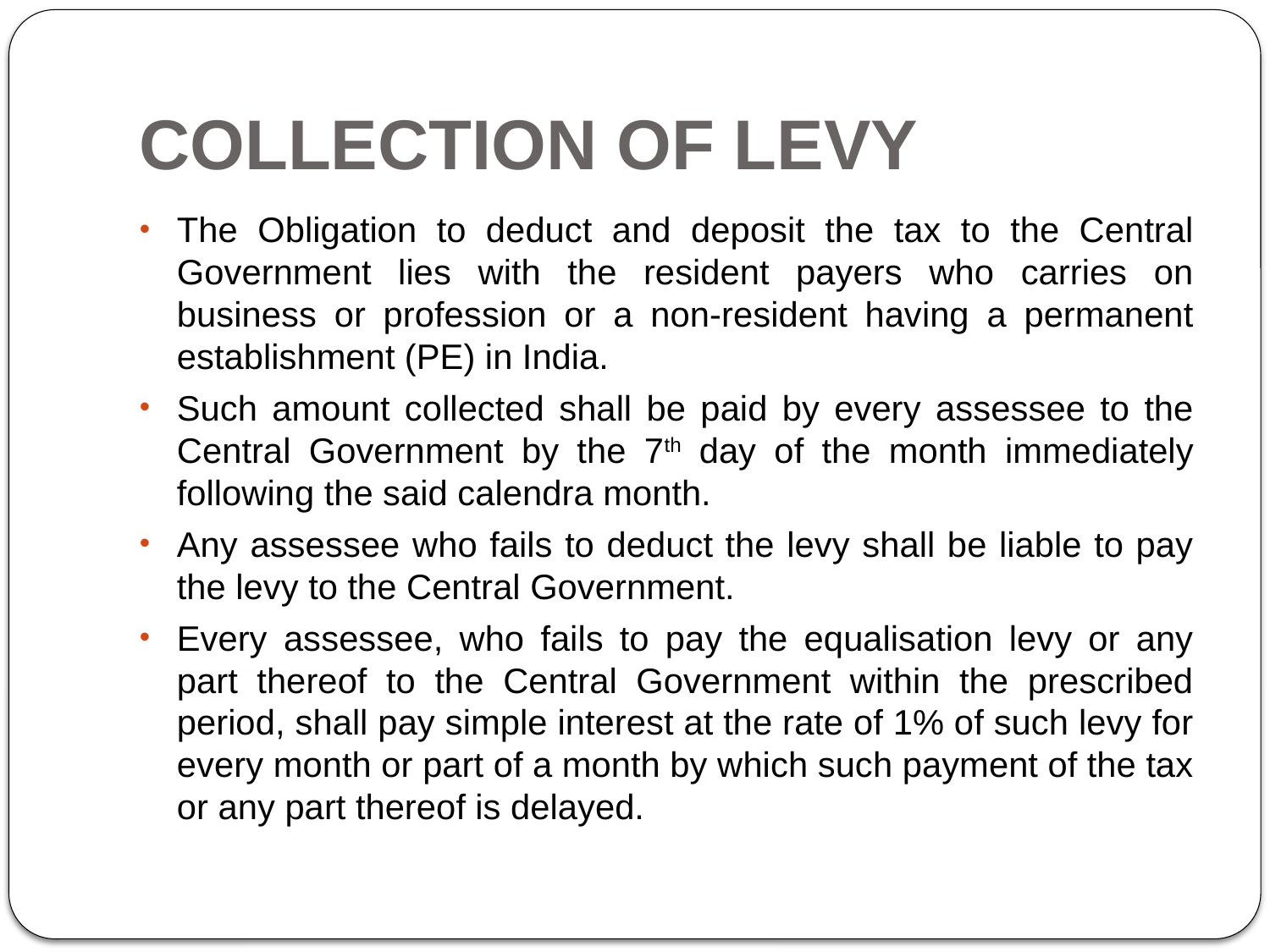

# COLLECTION OF LEVY
The Obligation to deduct and deposit the tax to the Central Government lies with the resident payers who carries on business or profession or a non-resident having a permanent establishment (PE) in India.
Such amount collected shall be paid by every assessee to the Central Government by the 7th day of the month immediately following the said calendra month.
Any assessee who fails to deduct the levy shall be liable to pay the levy to the Central Government.
Every assessee, who fails to pay the equalisation levy or any part thereof to the Central Government within the prescribed period, shall pay simple interest at the rate of 1% of such levy for every month or part of a month by which such payment of the tax or any part thereof is delayed.